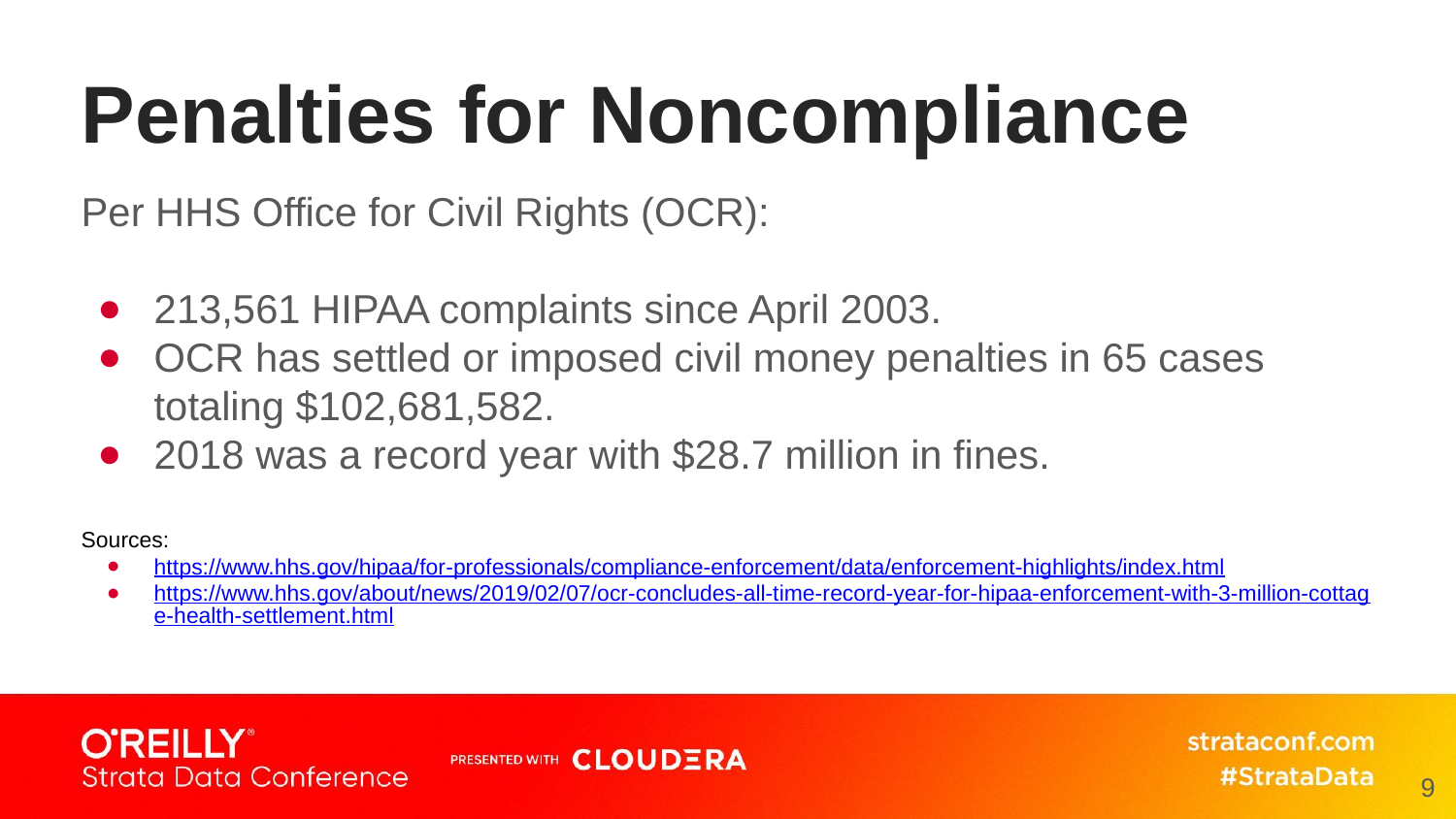

# Penalties for Noncompliance
Per HHS Office for Civil Rights (OCR):
213,561 HIPAA complaints since April 2003.
OCR has settled or imposed civil money penalties in 65 cases totaling $102,681,582.
2018 was a record year with $28.7 million in fines.

Sources:
https://www.hhs.gov/hipaa/for-professionals/compliance-enforcement/data/enforcement-highlights/index.html
https://www.hhs.gov/about/news/2019/02/07/ocr-concludes-all-time-record-year-for-hipaa-enforcement-with-3-million-cottage-health-settlement.html
9